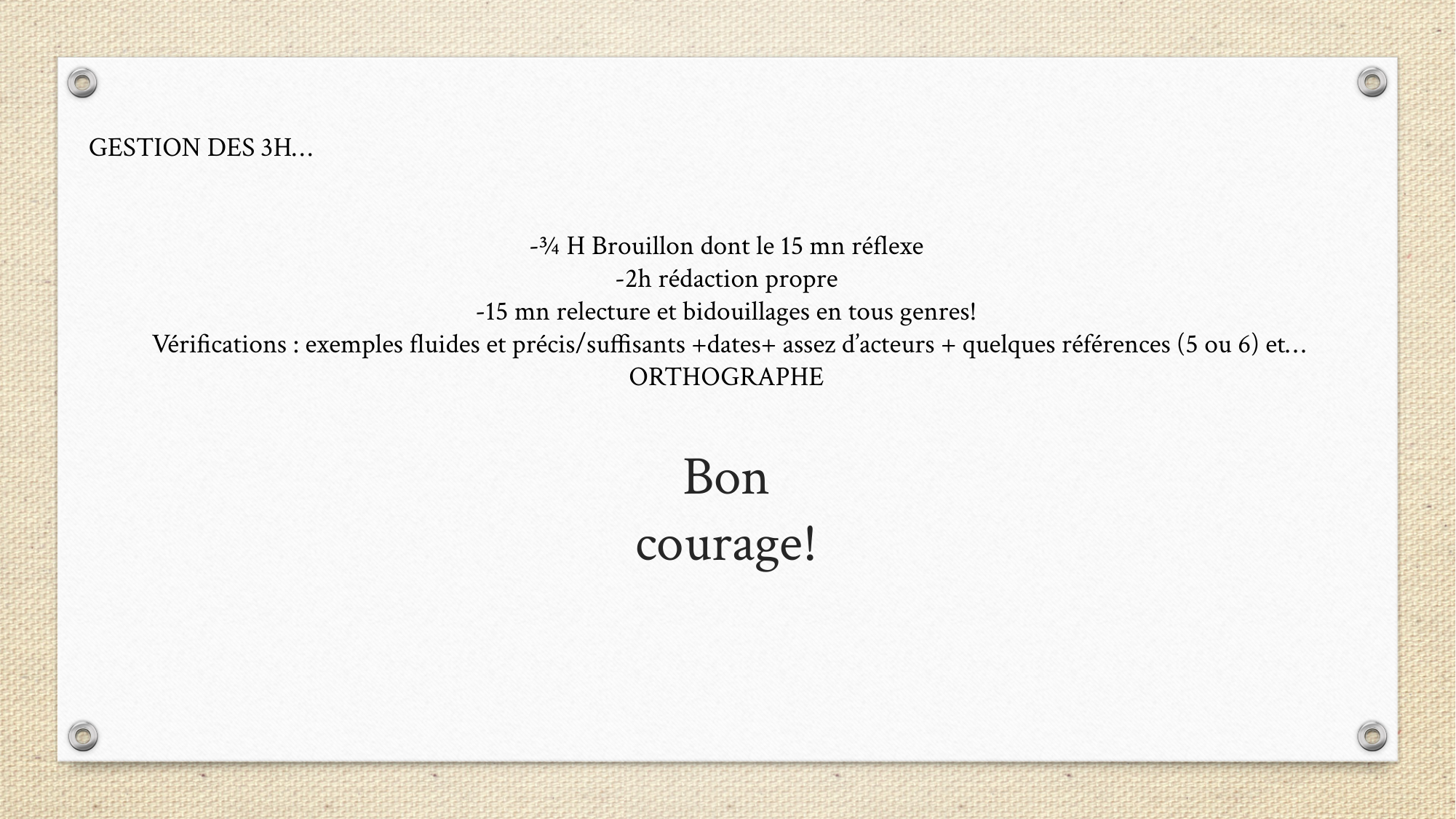

GESTION DES 3H…

-¾ H Brouillon dont le 15 mn réflexe
-2h rédaction propre
-15 mn relecture et bidouillages en tous genres!
 Vérifications : exemples fluides et précis/suffisants +dates+ assez d’acteurs + quelques références (5 ou 6) et… ORTHOGRAPHE
Bon courage!